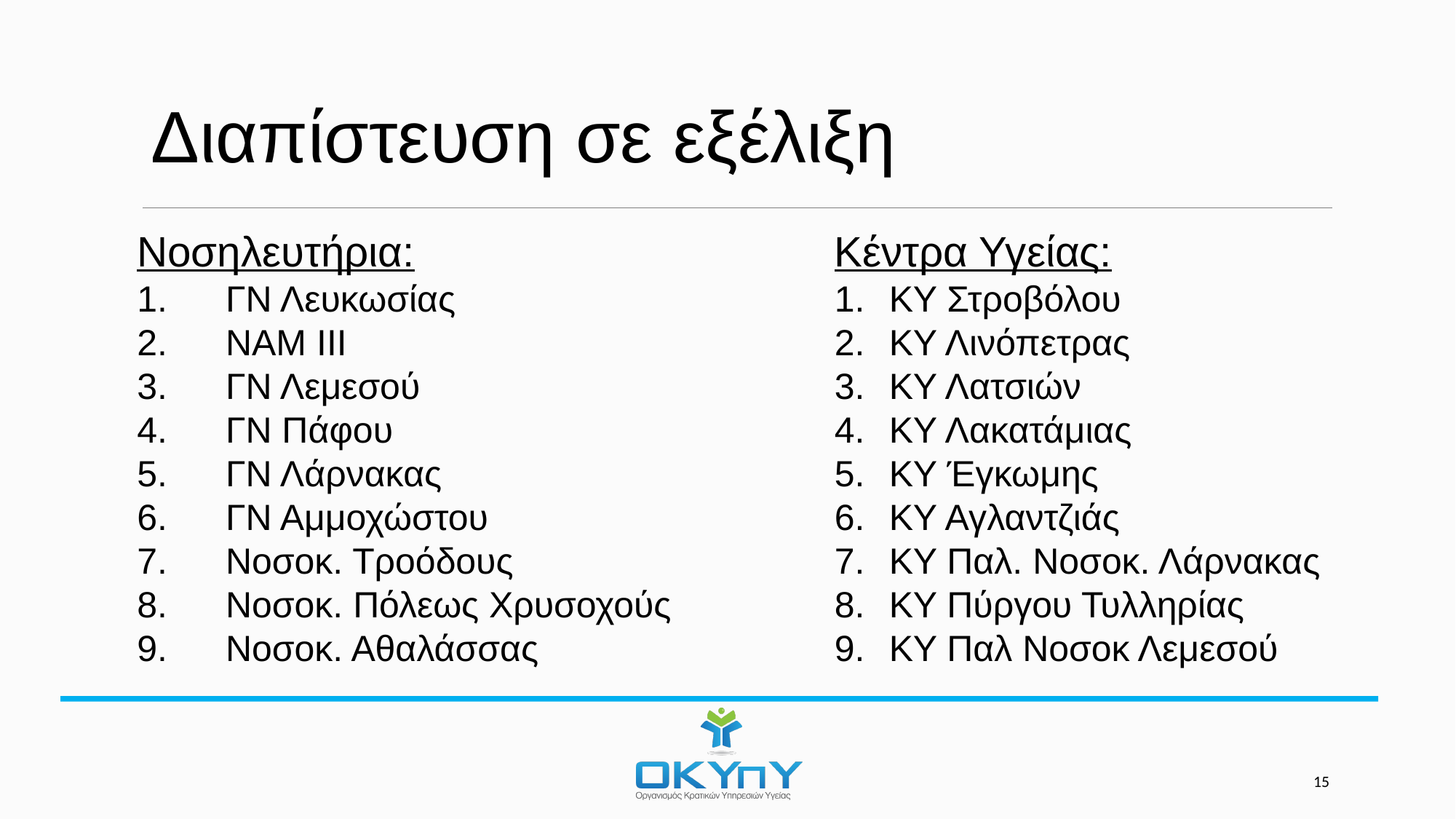

Διαπίστευση σε εξέλιξη
Νοσηλευτήρια:
ΓΝ Λευκωσίας
ΝΑΜ ΙΙΙ
ΓΝ Λεμεσού
ΓΝ Πάφου
ΓΝ Λάρνακας
ΓΝ Αμμοχώστου
Νοσοκ. Τροόδους
Νοσοκ. Πόλεως Χρυσοχούς
Νοσοκ. Αθαλάσσας

Κέντρα Υγείας:
ΚΥ Στροβόλου
ΚΥ Λινόπετρας
ΚΥ Λατσιών
ΚΥ Λακατάμιας
ΚΥ Έγκωμης
ΚΥ Αγλαντζιάς
ΚΥ Παλ. Νοσοκ. Λάρνακας
ΚΥ Πύργου Τυλληρίας
ΚΥ Παλ Νοσοκ Λεμεσού
15